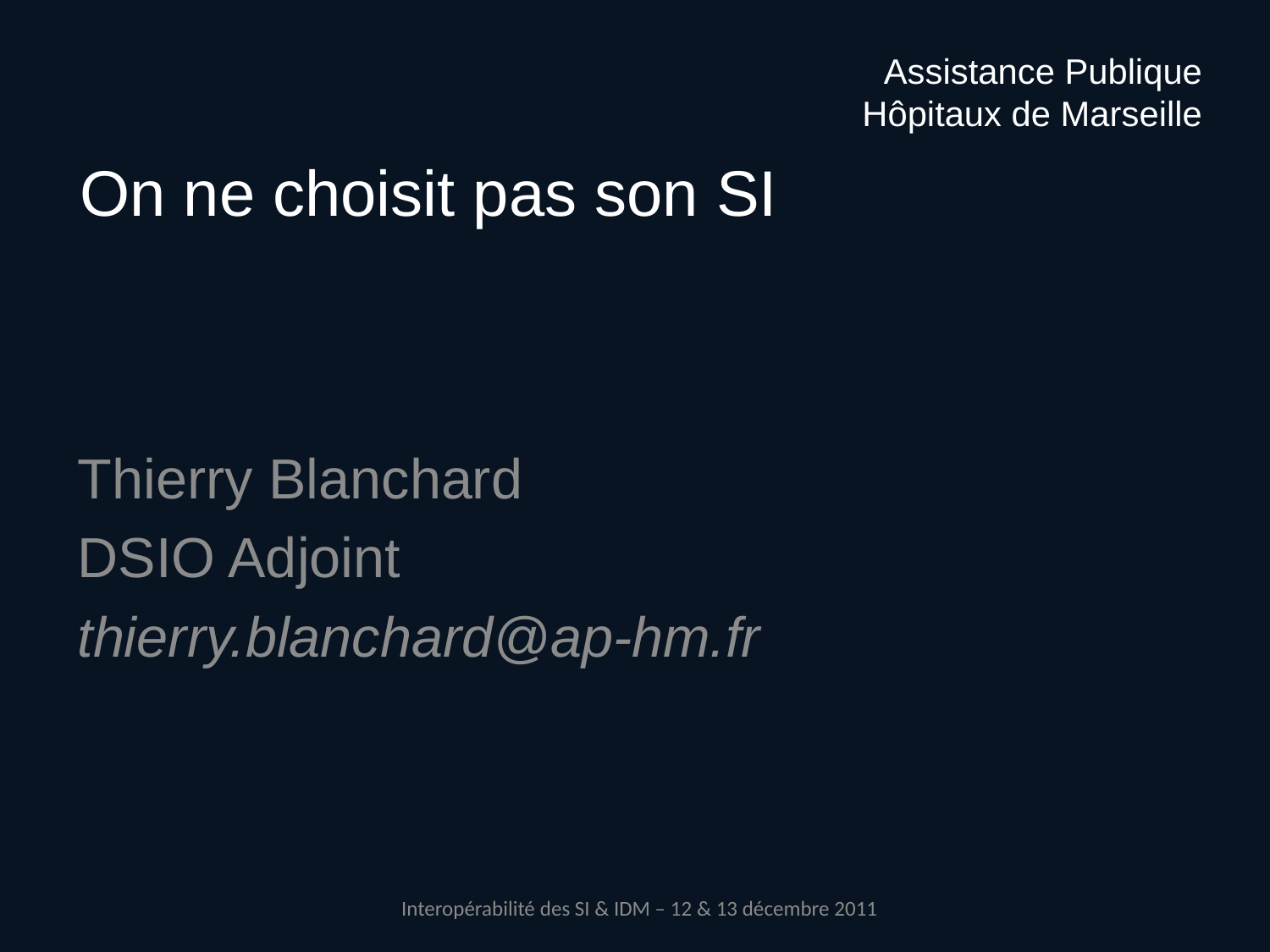

# On ne choisit pas son SI
Thierry Blanchard
DSIO Adjoint
thierry.blanchard@ap-hm.fr
Interopérabilité des SI & IDM – 12 & 13 décembre 2011